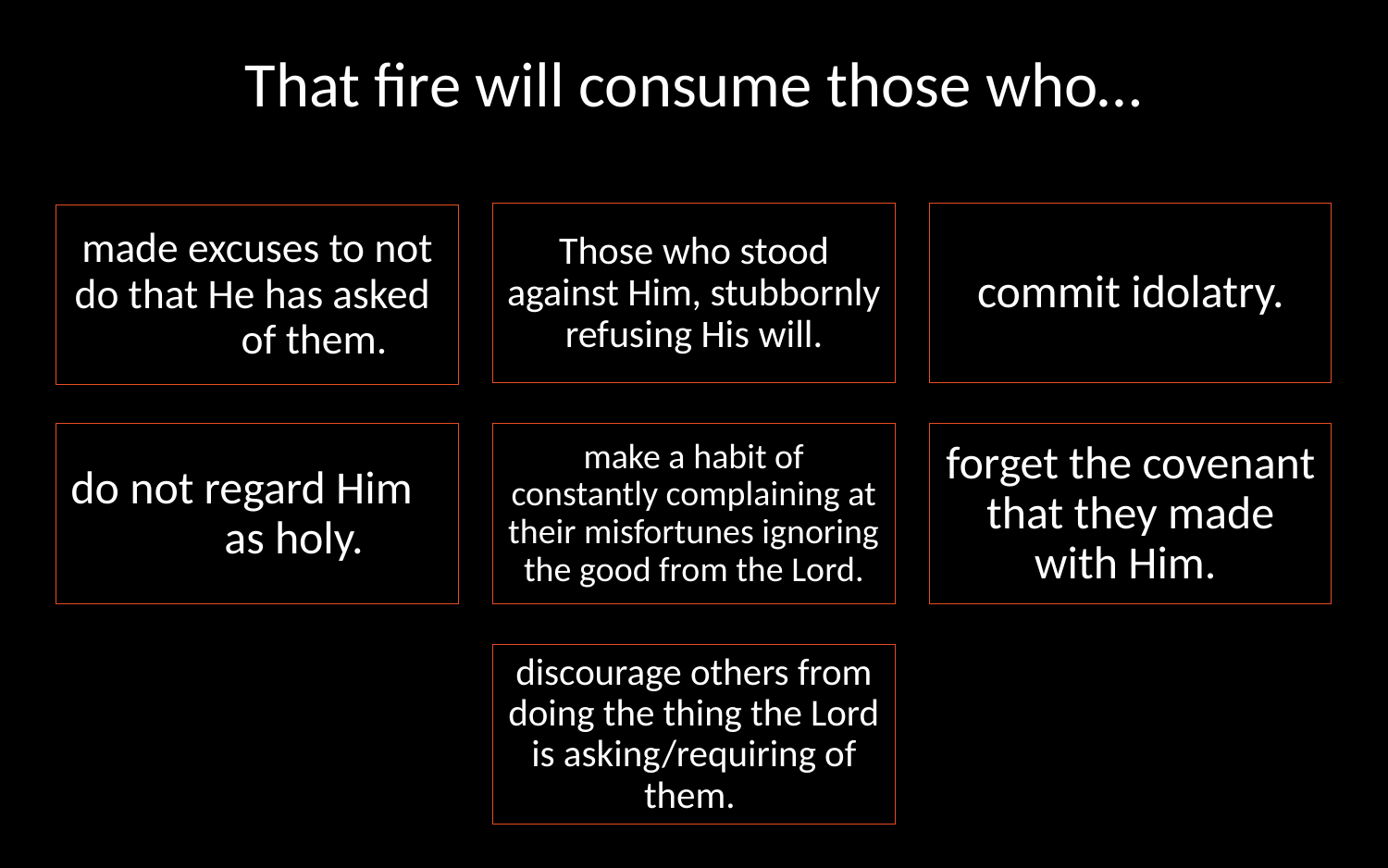

# That fire will consume those who…
commit idolatry.
Those who stood against Him, stubbornly refusing His will.
made excuses to not do that He has asked              of them.
do not regard Him           as holy.
forget the covenant that they made with Him.
make a habit of constantly complaining at their misfortunes ignoring the good from the Lord.
discourage others from doing the thing the Lord is asking/requiring of them.